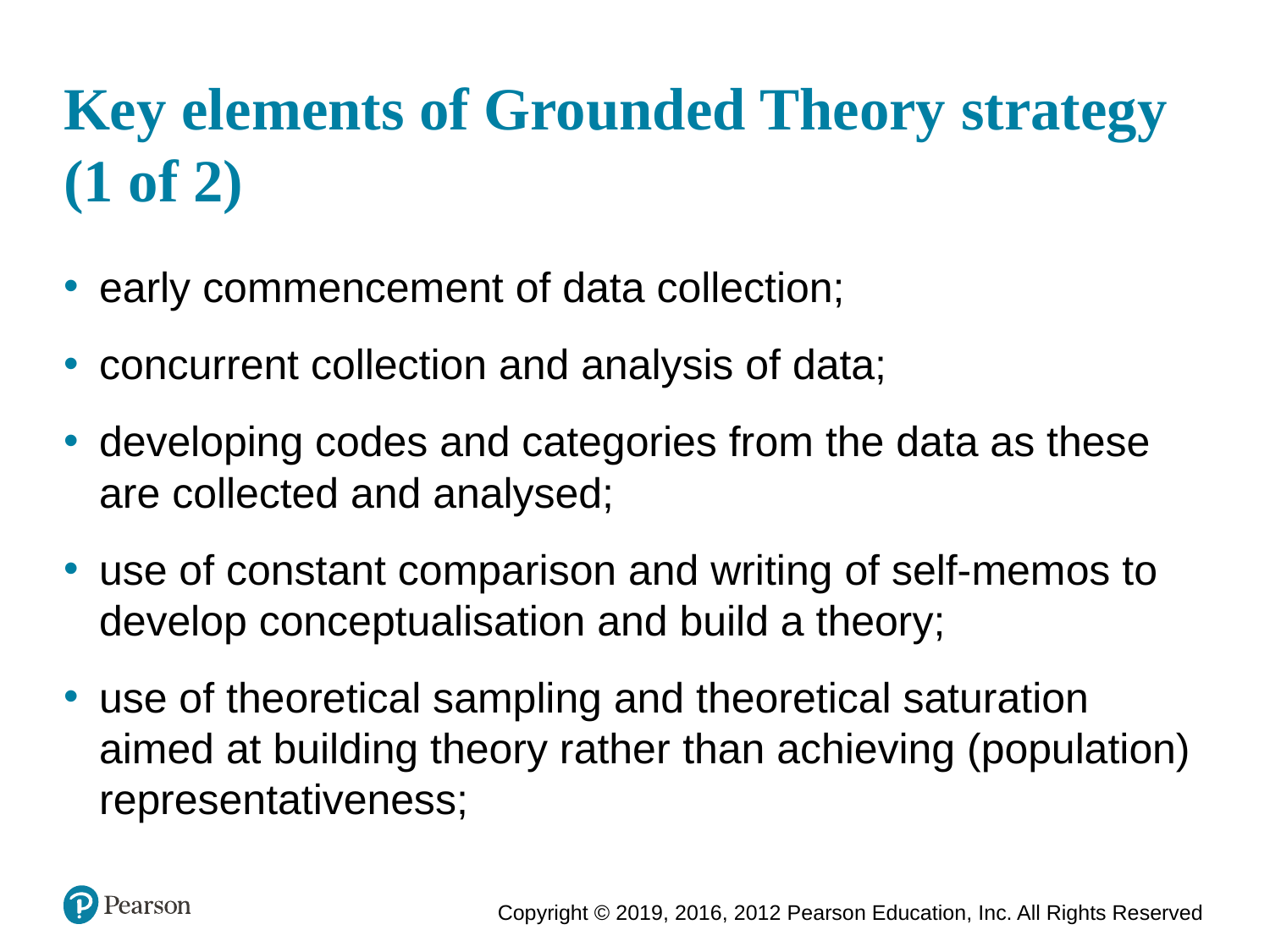

# Key elements of Grounded Theory strategy (1 of 2)
early commencement of data collection;
concurrent collection and analysis of data;
developing codes and categories from the data as these are collected and analysed;
use of constant comparison and writing of self-memos to develop conceptualisation and build a theory;
use of theoretical sampling and theoretical saturation aimed at building theory rather than achieving (population) representativeness;